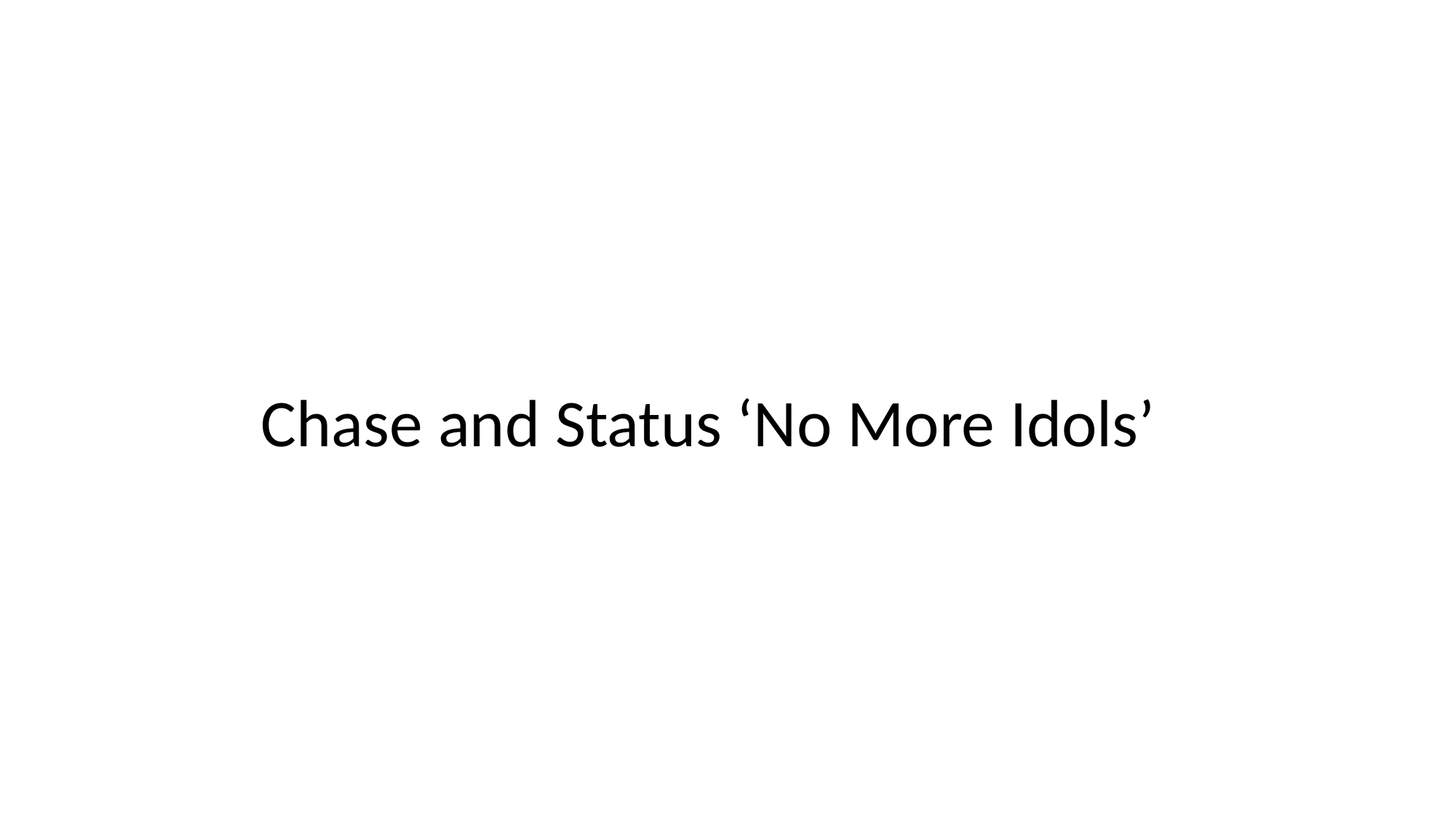

# Chase and Status ‘No More Idols’